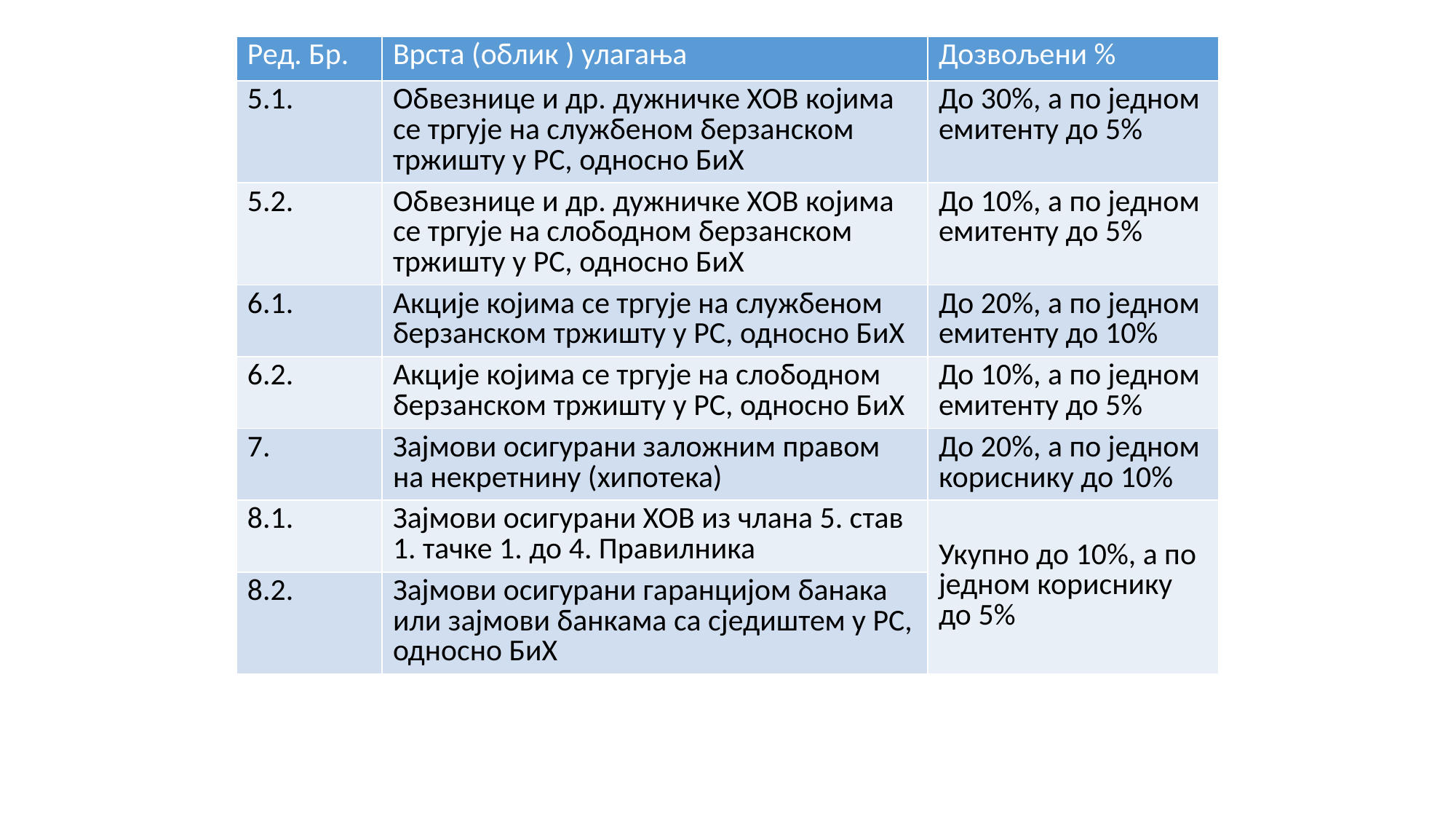

| Ред. Бр. | Врста (облик ) улагања | Дозвољени % |
| --- | --- | --- |
| 5.1. | Обвезнице и др. дужничке ХОВ којима се тргује на службеном берзанском тржишту у РС, односно БиХ | До 30%, а по једном емитенту до 5% |
| 5.2. | Обвезнице и др. дужничке ХОВ којима се тргује на слободном берзанском тржишту у РС, односно БиХ | До 10%, а по једном емитенту до 5% |
| 6.1. | Акције којима се тргује на службеном берзанском тржишту у РС, односно БиХ | До 20%, а по једном емитенту до 10% |
| 6.2. | Акције којима се тргује на слободном берзанском тржишту у РС, односно БиХ | До 10%, а по једном емитенту до 5% |
| 7. | Зајмови осигурани заложним правом на некретнину (хипотека) | До 20%, а по једном кориснику до 10% |
| 8.1. | Зајмови осигурани ХОВ из члана 5. став 1. тачке 1. до 4. Правилника | Укупно до 10%, а по једном кориснику до 5% |
| 8.2. | Зајмови осигурани гаранцијом банака или зајмови банкама са сједиштем у РС, односно БиХ |  |
#